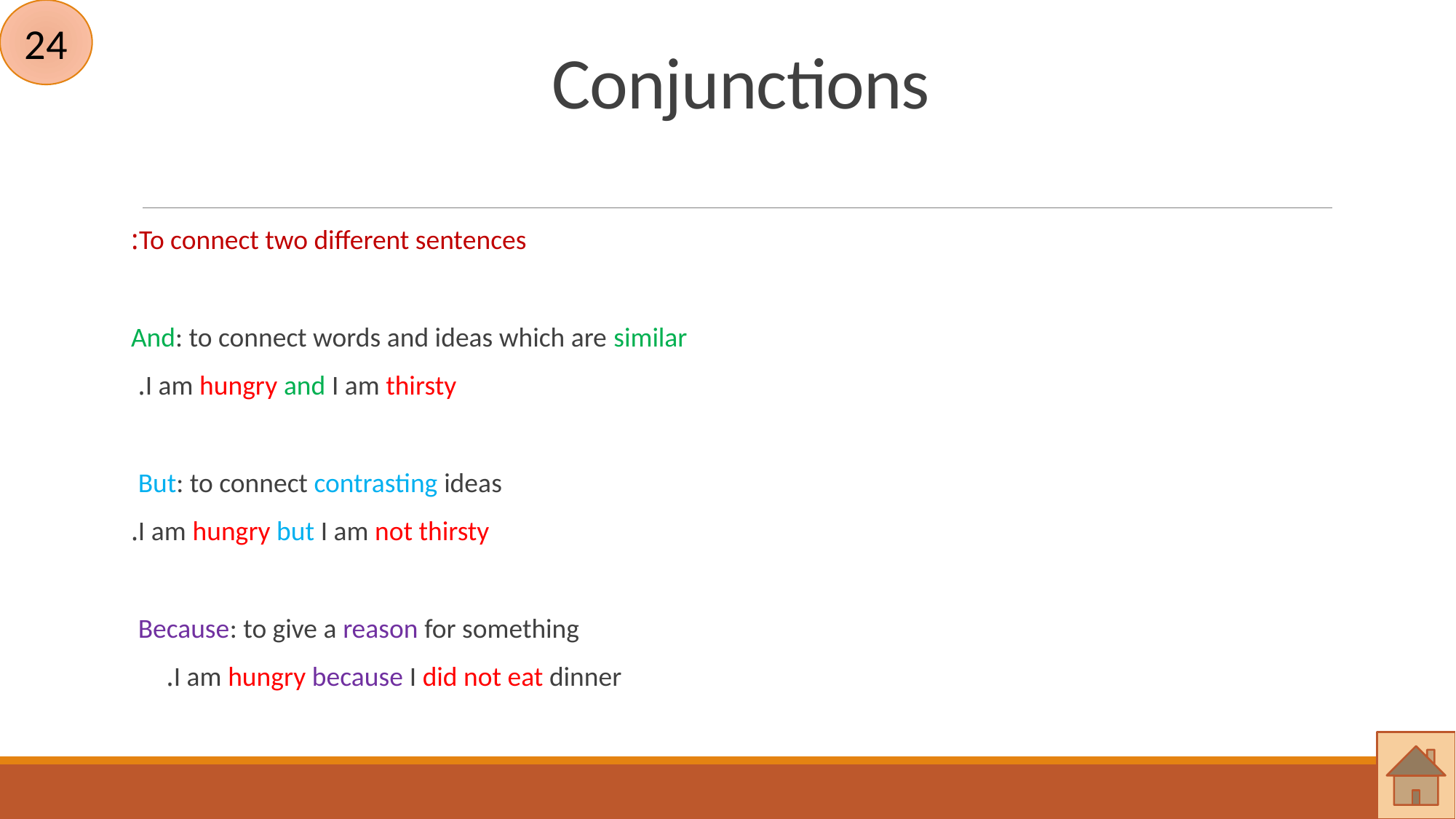

24
# Conjunctions
 To connect two different sentences:

   And: to connect words and ideas which are similar
   I am hungry and I am thirsty.

   But: to connect contrasting ideas
   I am hungry but I am not thirsty.

   Because: to give a reason for something
   I am hungry because I did not eat dinner.